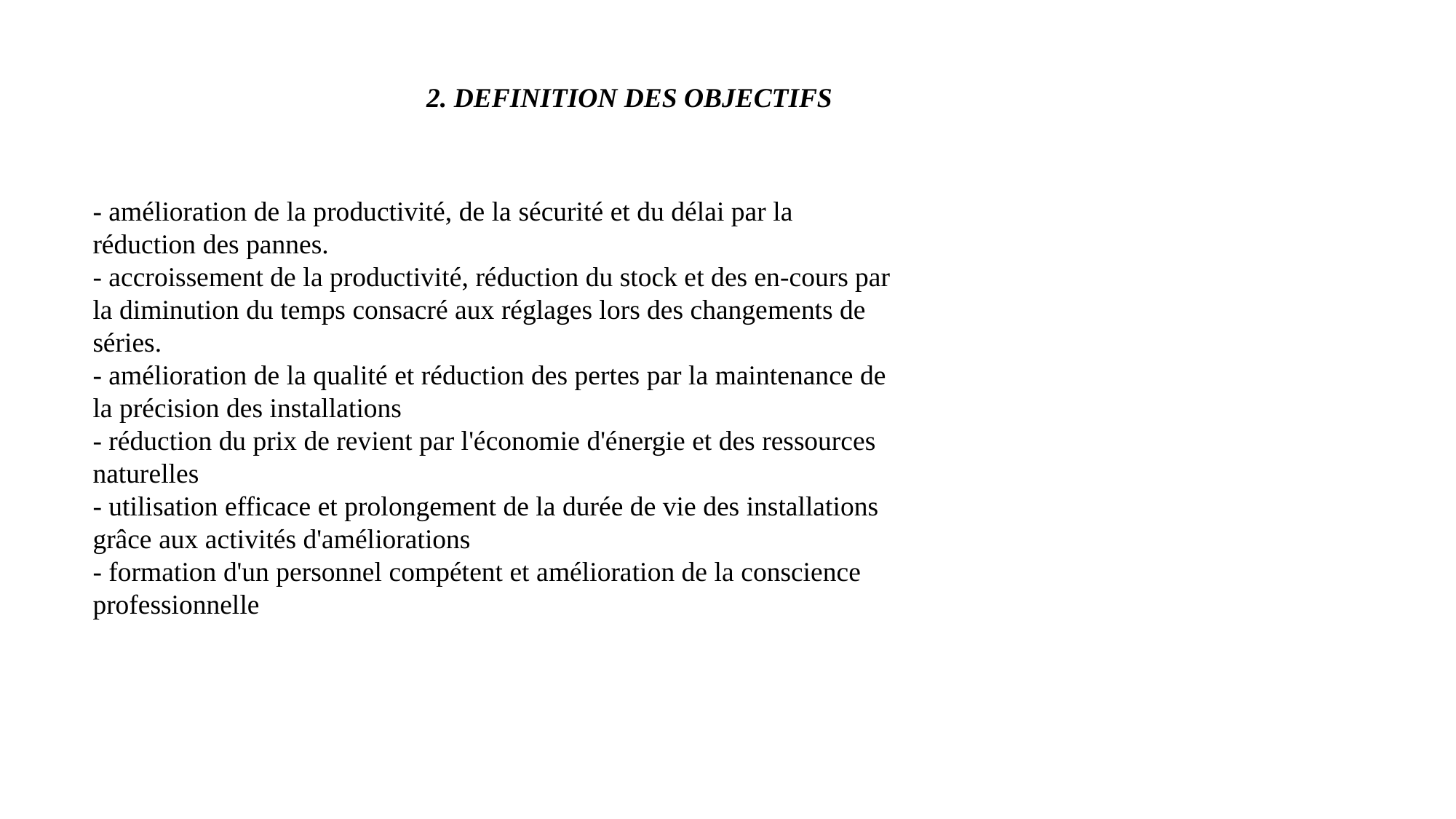

2. DEFINITION DES OBJECTIFS
- amélioration de la productivité, de la sécurité et du délai par la
réduction des pannes.
- accroissement de la productivité, réduction du stock et des en-cours par
la diminution du temps consacré aux réglages lors des changements de
séries.
- amélioration de la qualité et réduction des pertes par la maintenance de
la précision des installations
- réduction du prix de revient par l'économie d'énergie et des ressources
naturelles
- utilisation efficace et prolongement de la durée de vie des installations
grâce aux activités d'améliorations
- formation d'un personnel compétent et amélioration de la conscience
professionnelle